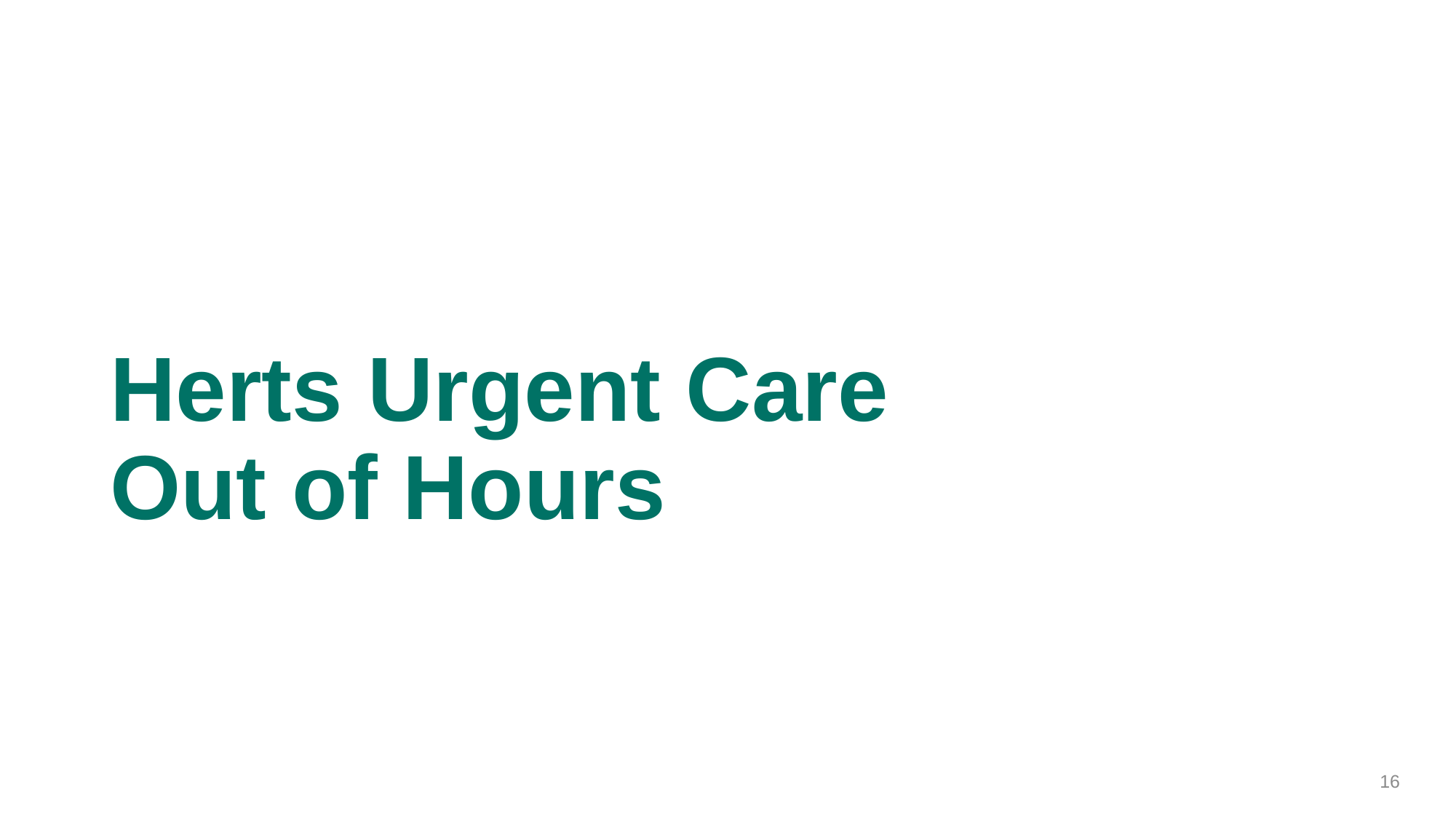

# Herts Urgent Care Out of Hours
16